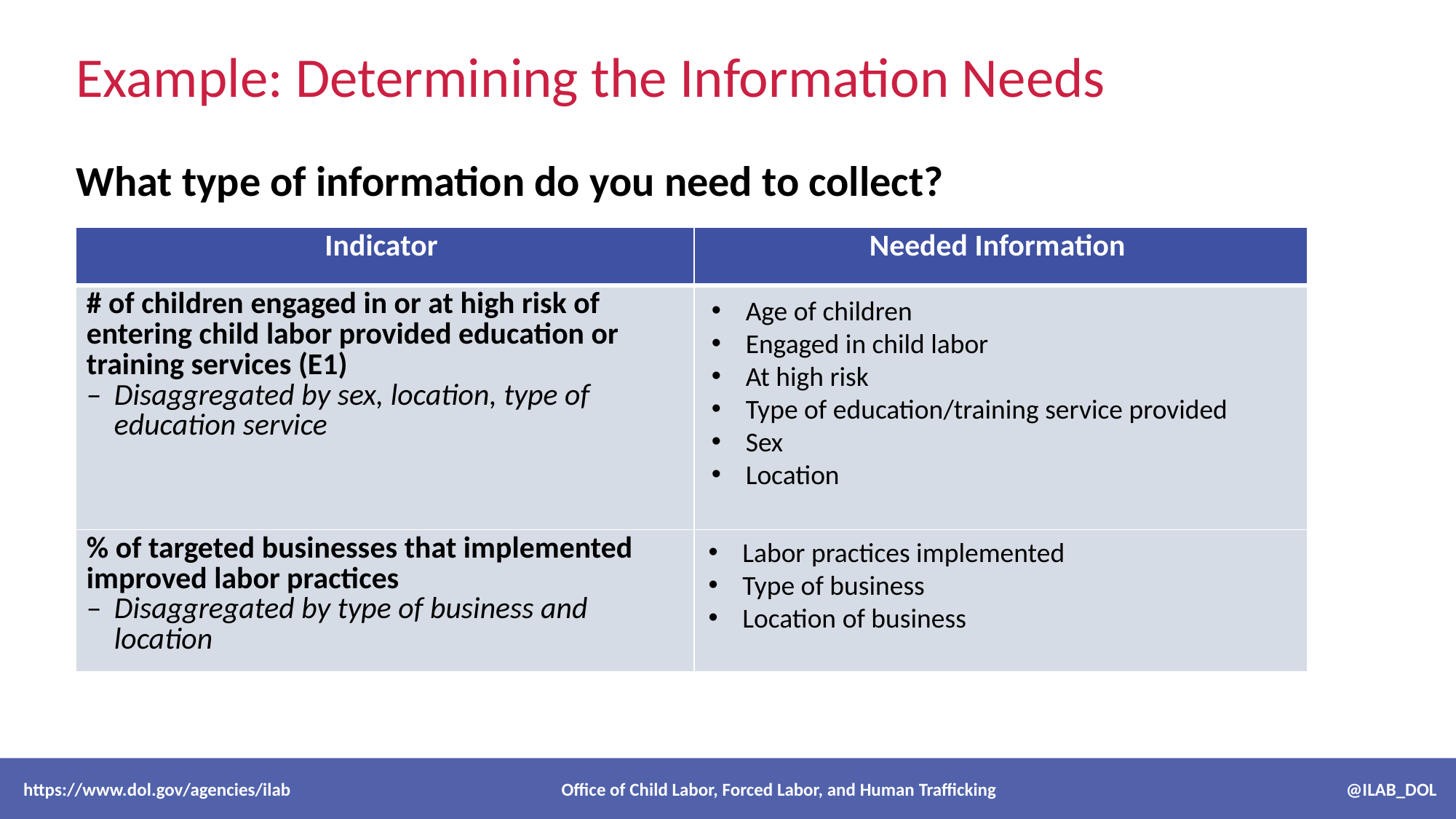

# Example: Determining the Information Needs
What type of information do you need to collect?
| Indicator | Needed Information |
| --- | --- |
| # of children engaged in or at high risk of entering child labor provided education or training services (E1) Disaggregated by sex, location, type of education service |  |
Age of children
Engaged in child labor
At high risk
Type of education/training service provided
Sex
Location

| % of targeted businesses that implemented improved labor practices Disaggregated by type of business and location |  |
| --- | --- |
Labor practices implemented
Type of business
Location of business

   https://www.dol.gov/agencies/ilab                                                                 Office of Child Labor, Forced Labor, and Human Trafficking                                                                                    @ILAB_DOL